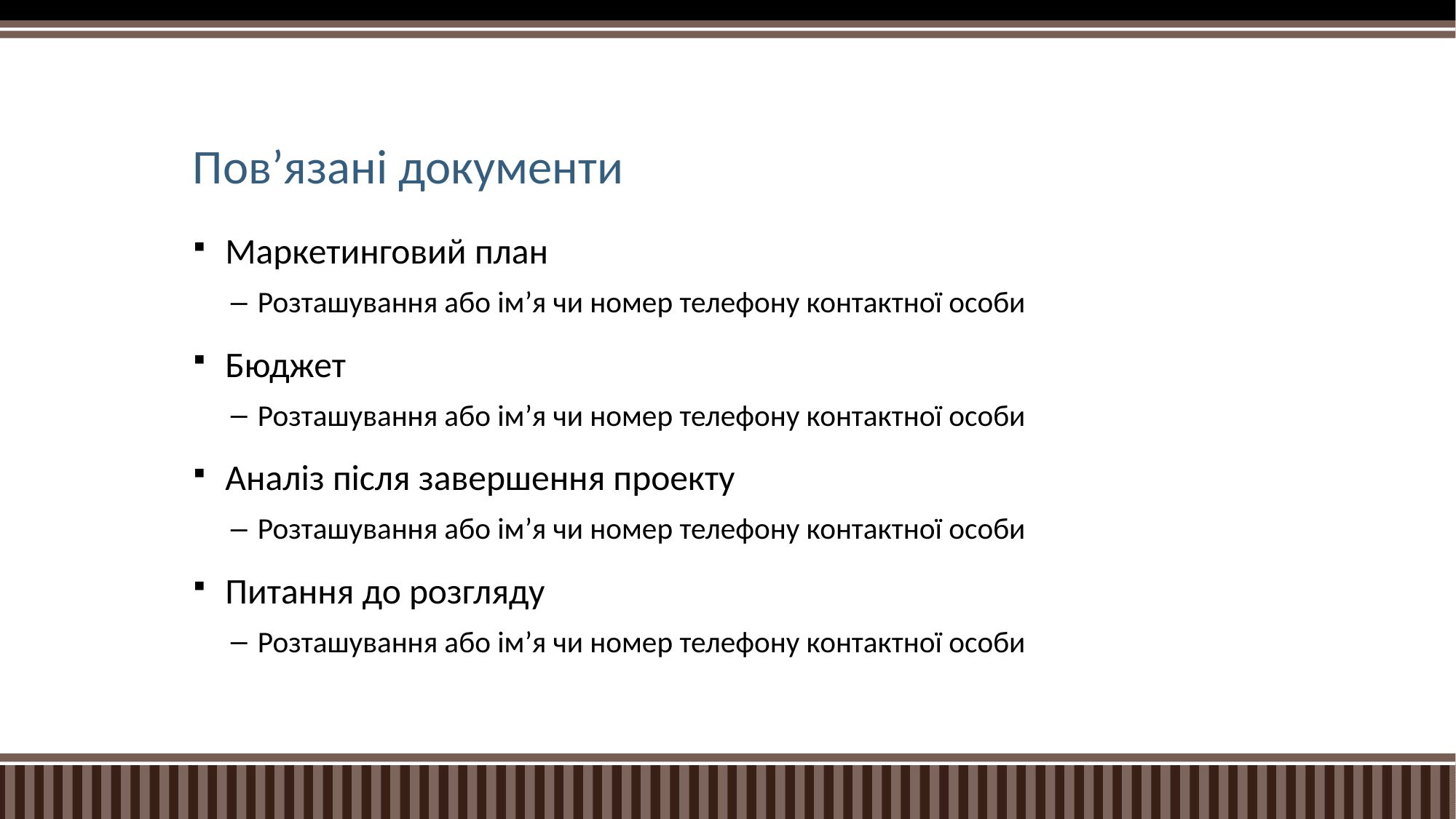

# Пов’язані документи
Маркетинговий план
Розташування або ім’я чи номер телефону контактної особи
Бюджет
Розташування або ім’я чи номер телефону контактної особи
Аналіз після завершення проекту
Розташування або ім’я чи номер телефону контактної особи
Питання до розгляду
Розташування або ім’я чи номер телефону контактної особи